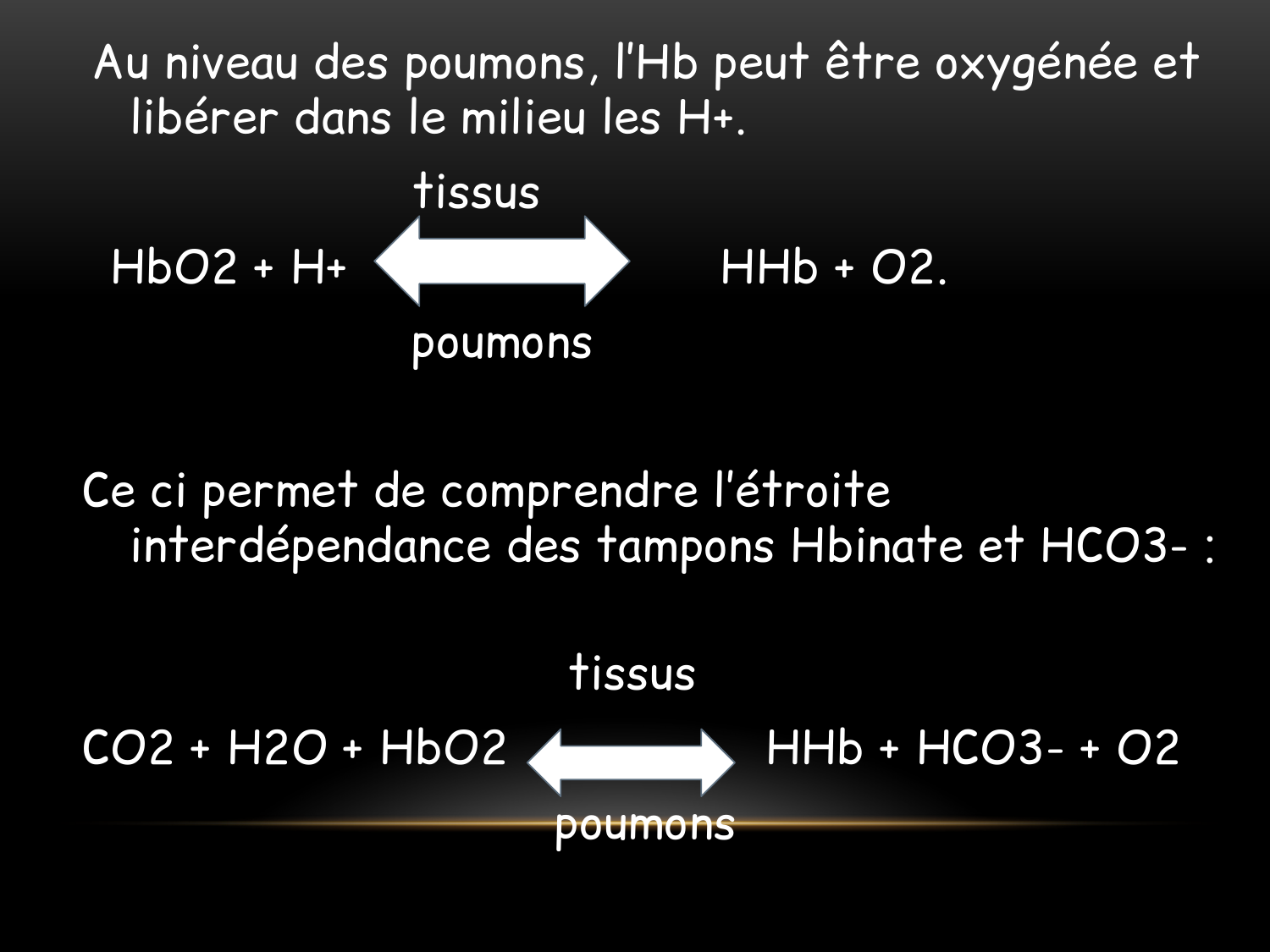

Au niveau des poumons, l’Hb peut être oxygénée et libérer dans le milieu les H+.
                                   tissus
   HbO2 + H+                          HHb + O2.
                       poumons

Ce ci permet de comprendre l’étroite interdépendance des tampons Hbinate et HCO3- :

                                  tissus
CO2 + H2O + HbO2                  HHb + HCO3- + O2
                                 poumons